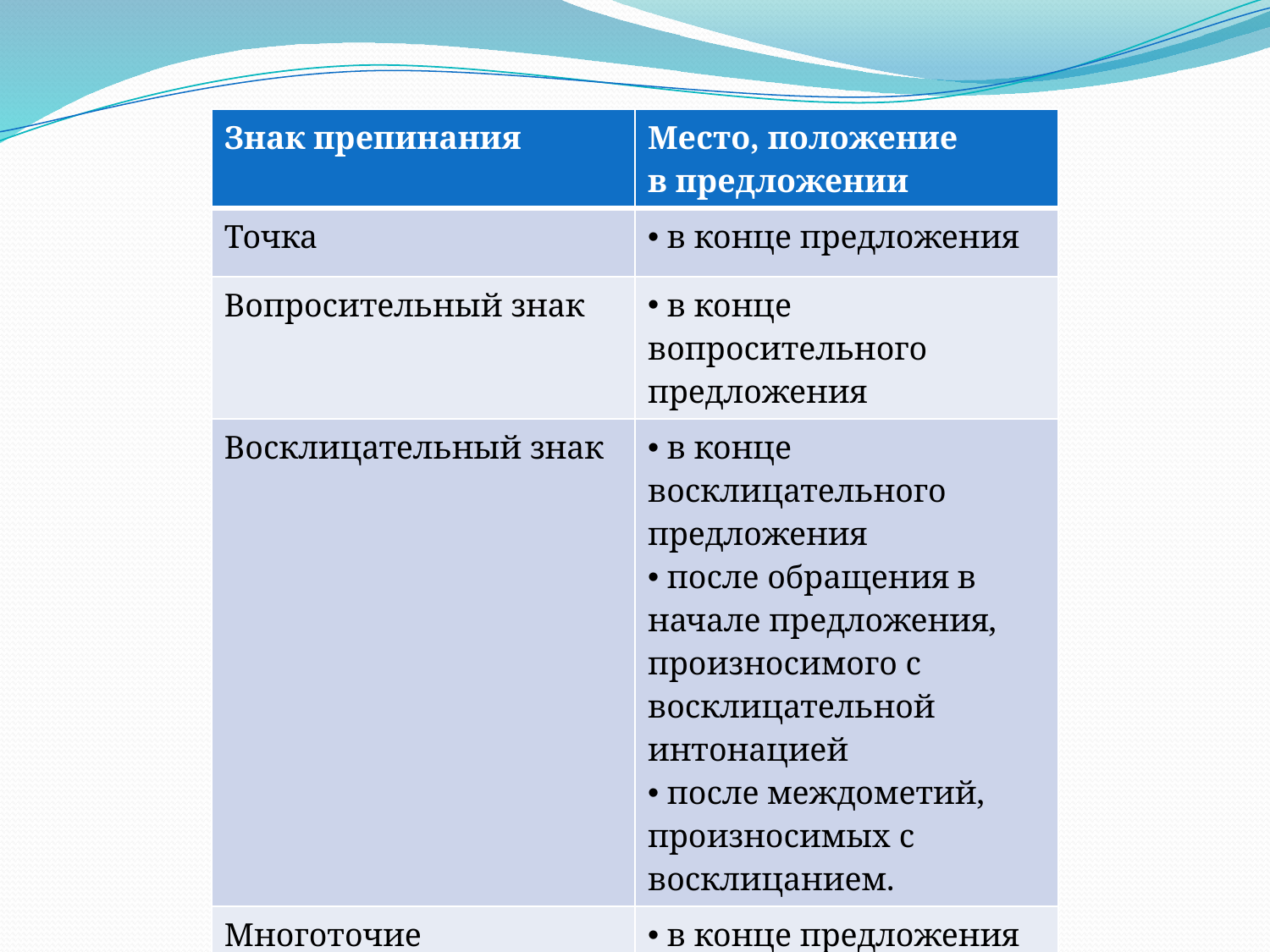

| Знак препинания | Место, положение в предложении |
| --- | --- |
| Точка | в конце предложения |
| Вопросительный знак | в конце вопросительного предложения |
| Восклицательный знак | в конце восклицательного предложения после обращения в начале предложения, произносимого с восклицательной интонацией после междометий, произносимых с восклицанием. |
| Многоточие | в конце предложения |